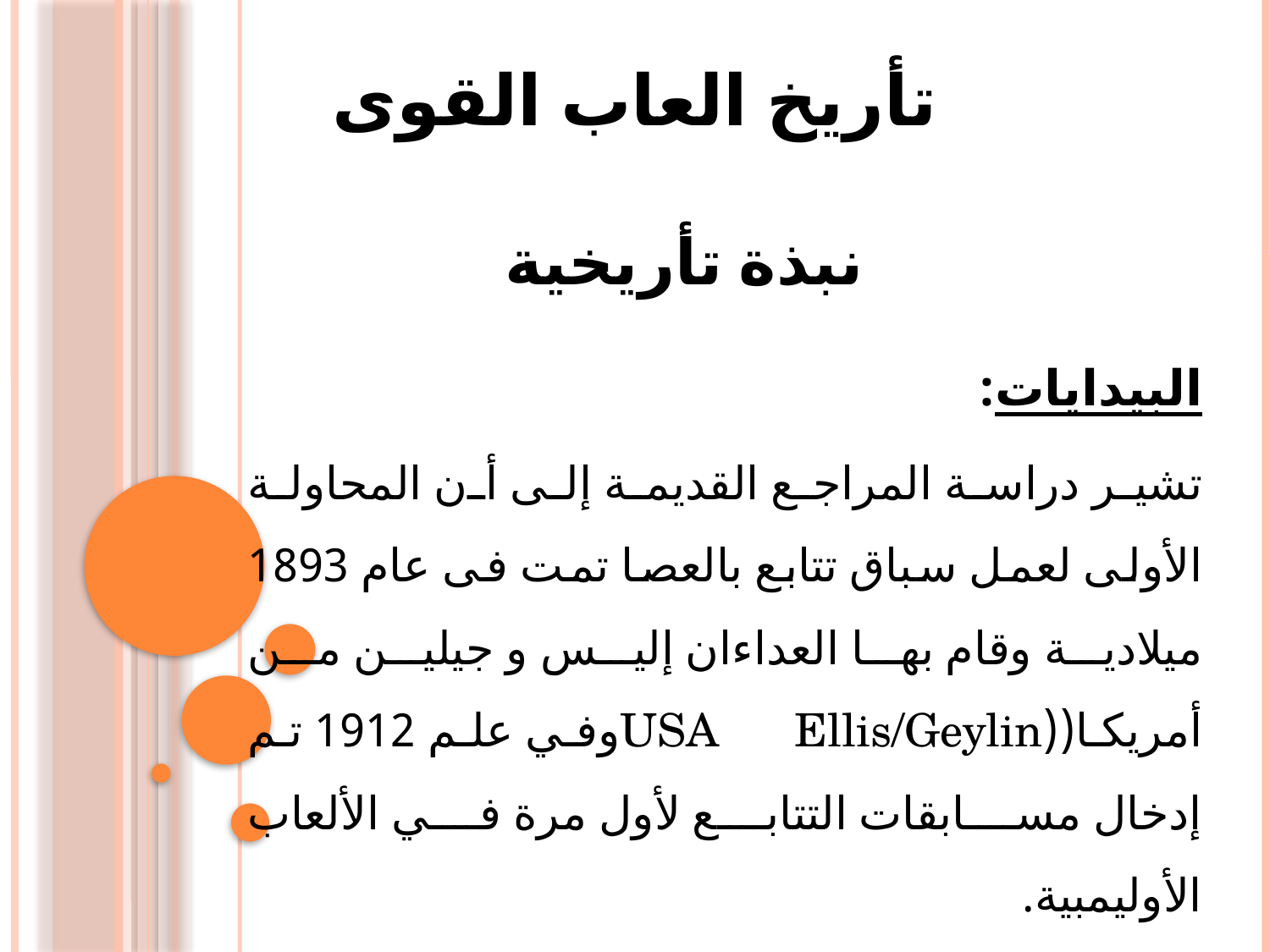

# تأريخ العاب القوى

      نبذة تأريخية

البیدایات:
	تشير دراسة المراجع القديمة إلى أن المحاولة الأولى لعمل سباق تتابع بالعصا تمت فى عام 1893 ميلادية وقام بها العداءان إليس و جيلين من أمريكا((USA   Ellis/Geylinوفي علم 1912 تم إدخال مسابقات التتابع لأول مرة في الألعاب الأوليمبية.